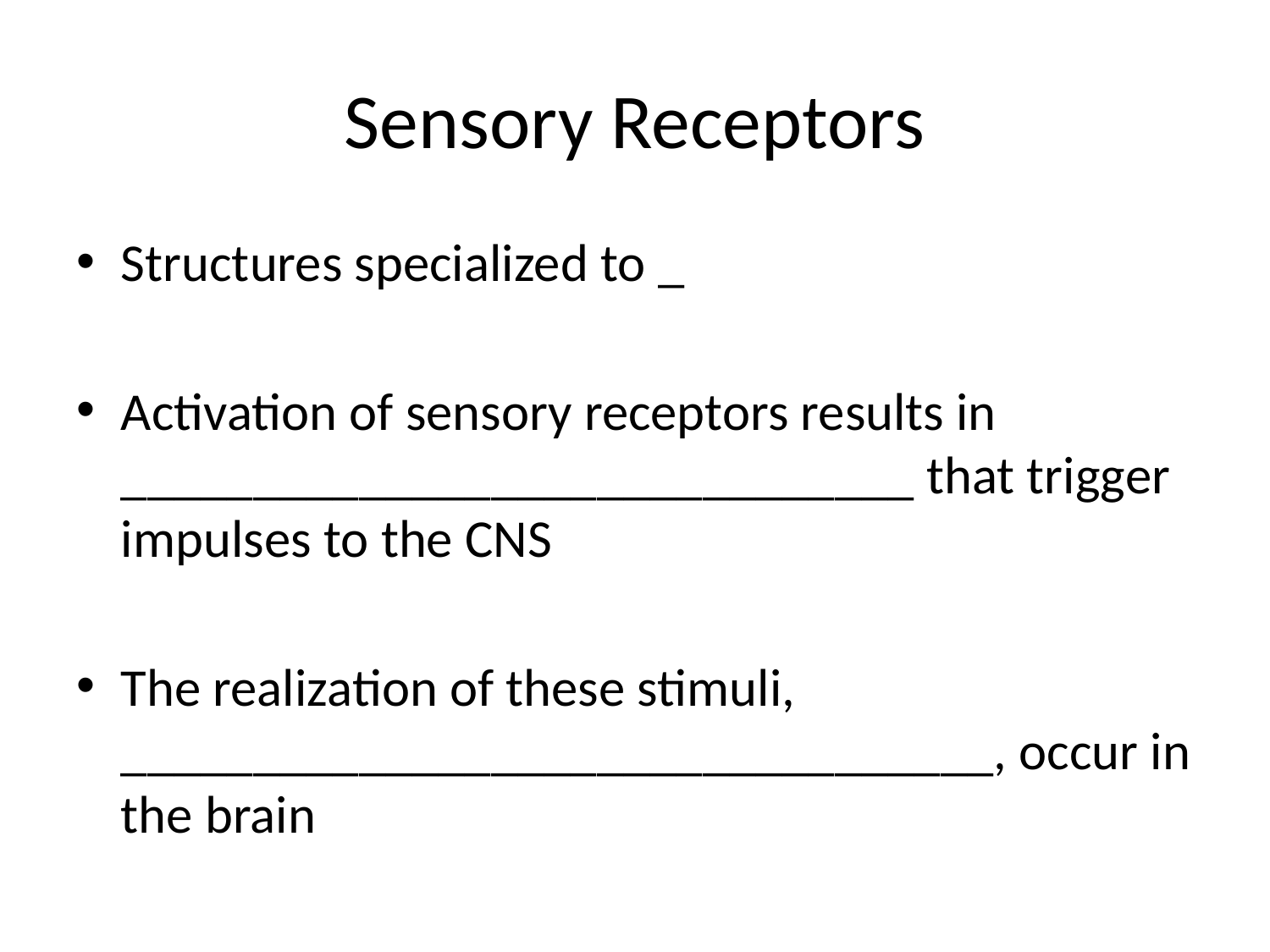

# Sensory Receptors
Structures specialized to _

Activation of sensory receptors results in ______________________________ that trigger impulses to the CNS

The realization of these stimuli, _________________________________, occur in the brain